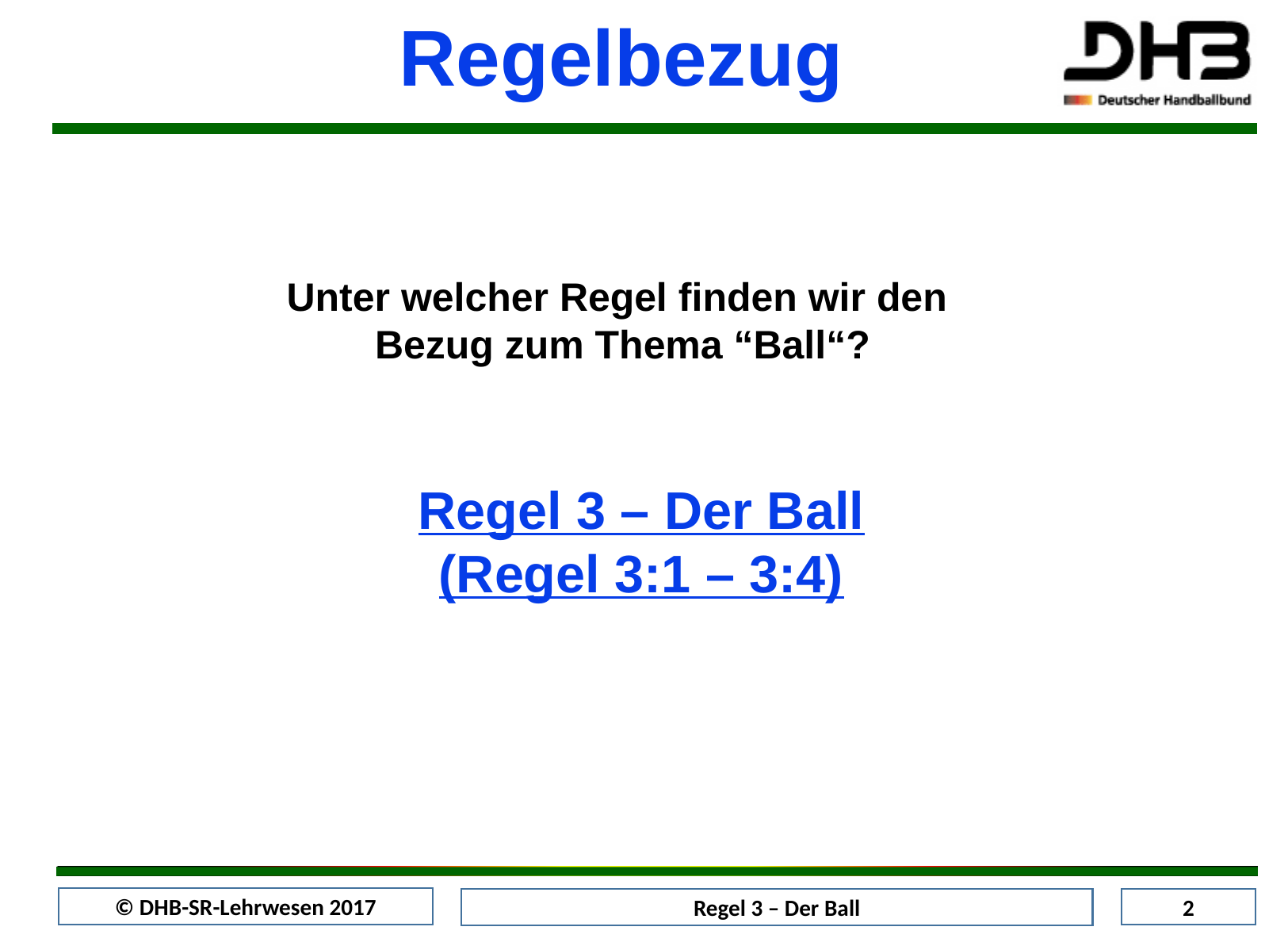

Regelbezug
Unter welcher Regel finden wir den
Bezug zum Thema “Ball“?
Regel 3 – Der Ball
(Regel 3:1 – 3:4)